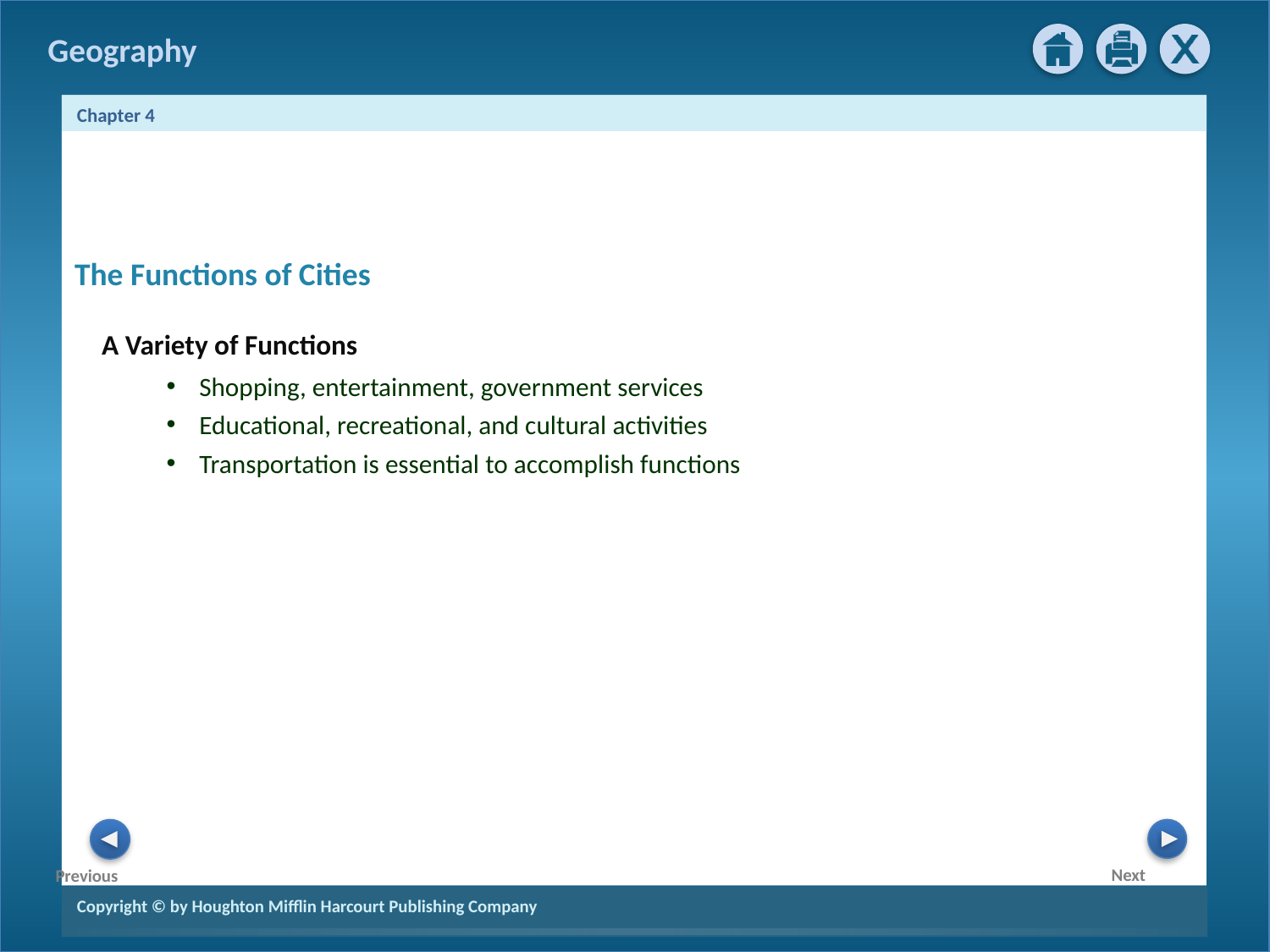

The Functions of Cities

A Variety of Functions
Shopping, entertainment, government services
Educational, recreational, and cultural activities
Transportation is essential to accomplish functions